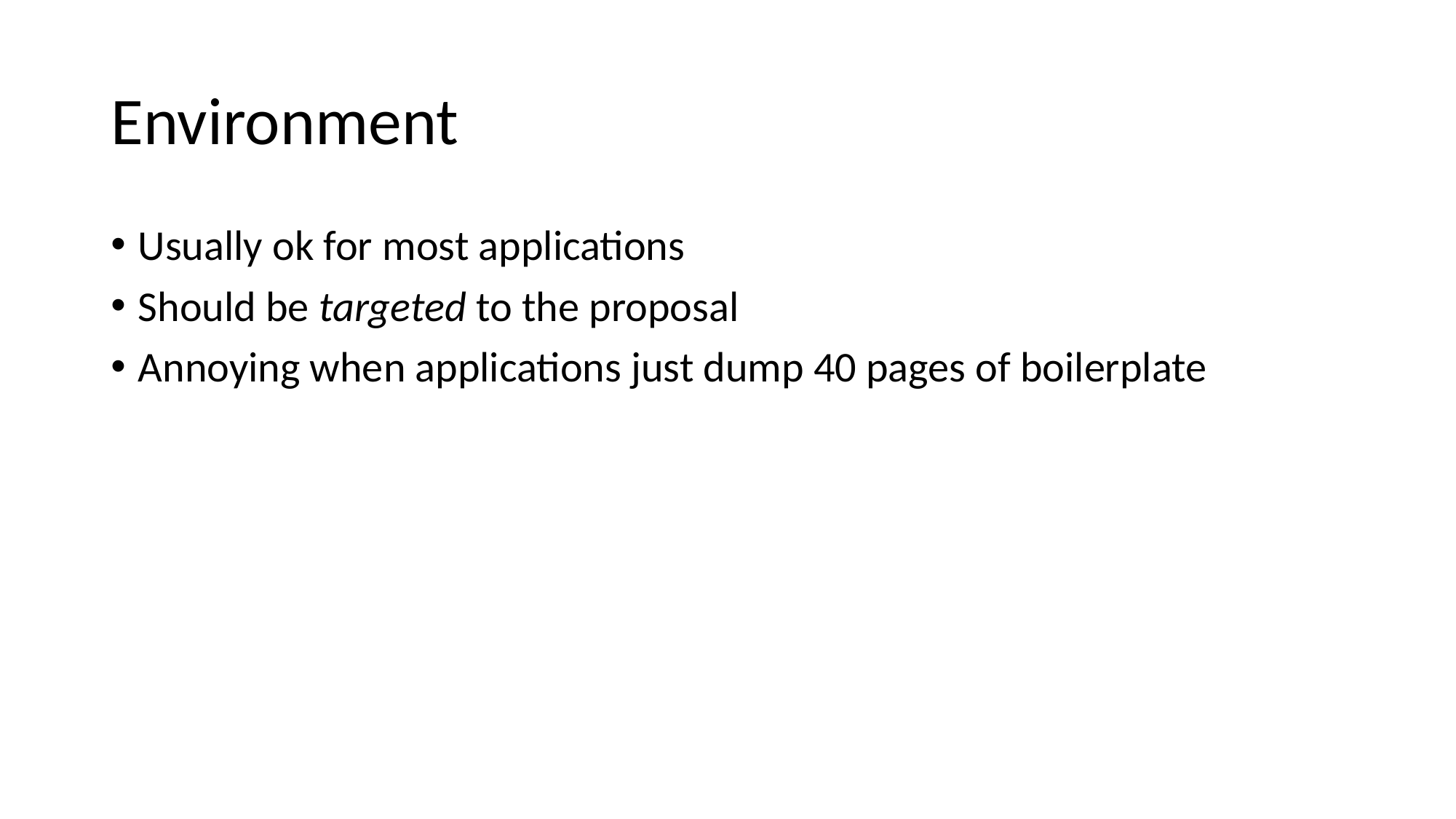

# Environment
Usually ok for most applications
Should be targeted to the proposal
Annoying when applications just dump 40 pages of boilerplate